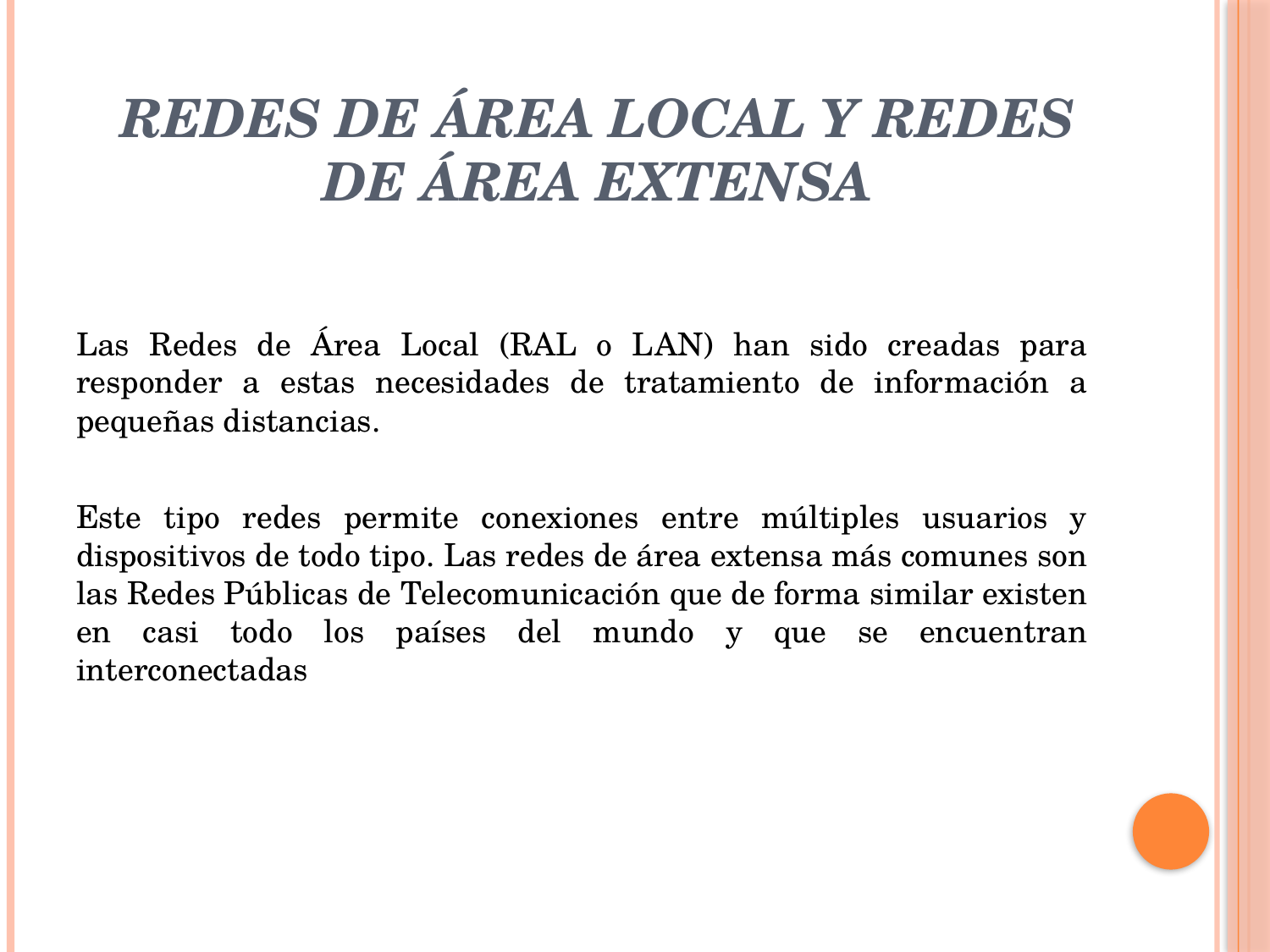

# Redes de área local y redes de área extensa
Las Redes de Área Local (RAL o LAN) han sido creadas para responder a estas necesidades de tratamiento de información a pequeñas distancias.

Este tipo redes permite conexiones entre múltiples usuarios y dispositivos de todo tipo. Las redes de área extensa más comunes son las Redes Públicas de Telecomunicación que de forma similar existen en casi todo los países del mundo y que se encuentran interconectadas